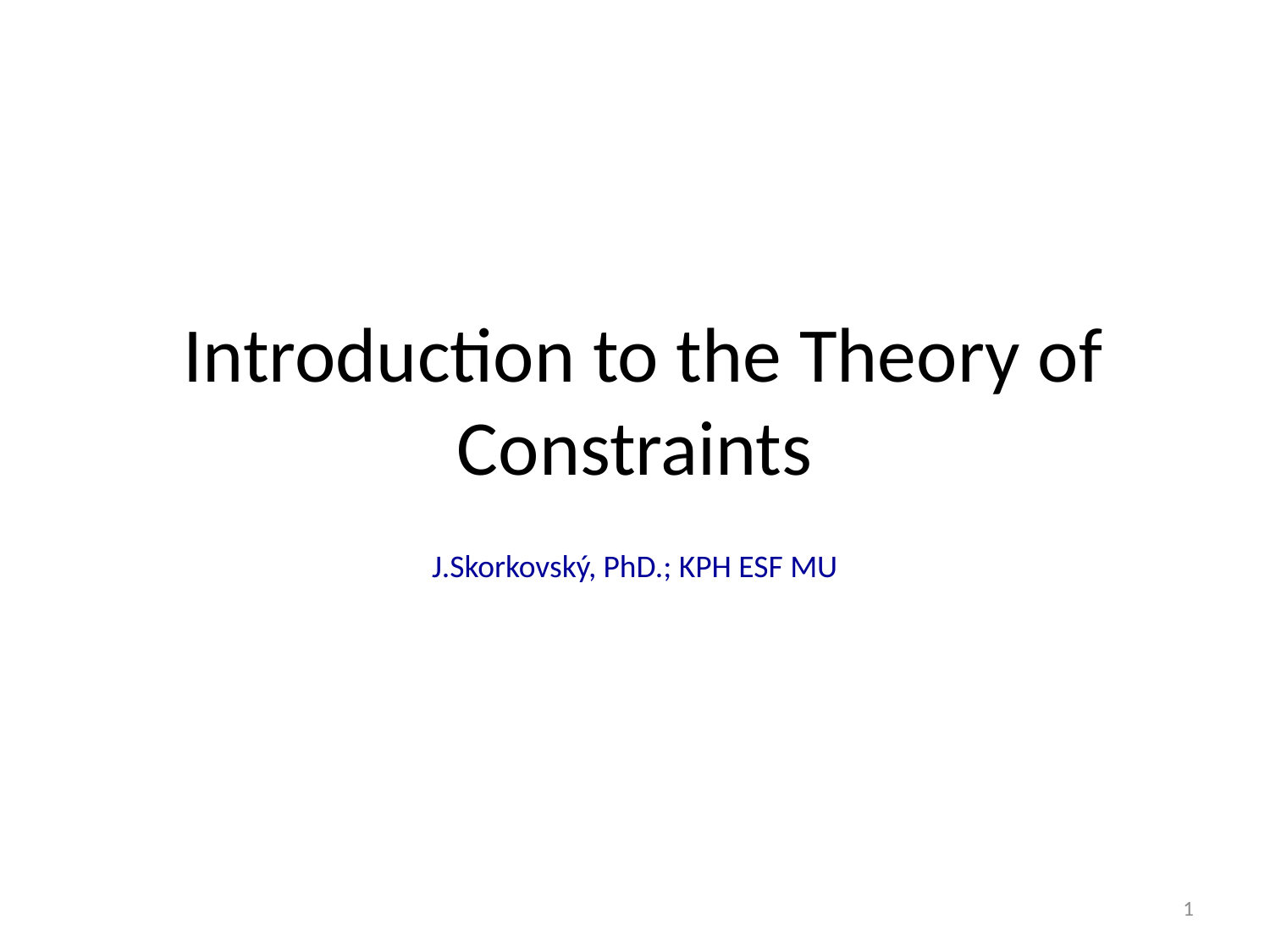

# Introduction to the Theory of Constraints
J.Skorkovský, PhD.; KPH ESF MU

1